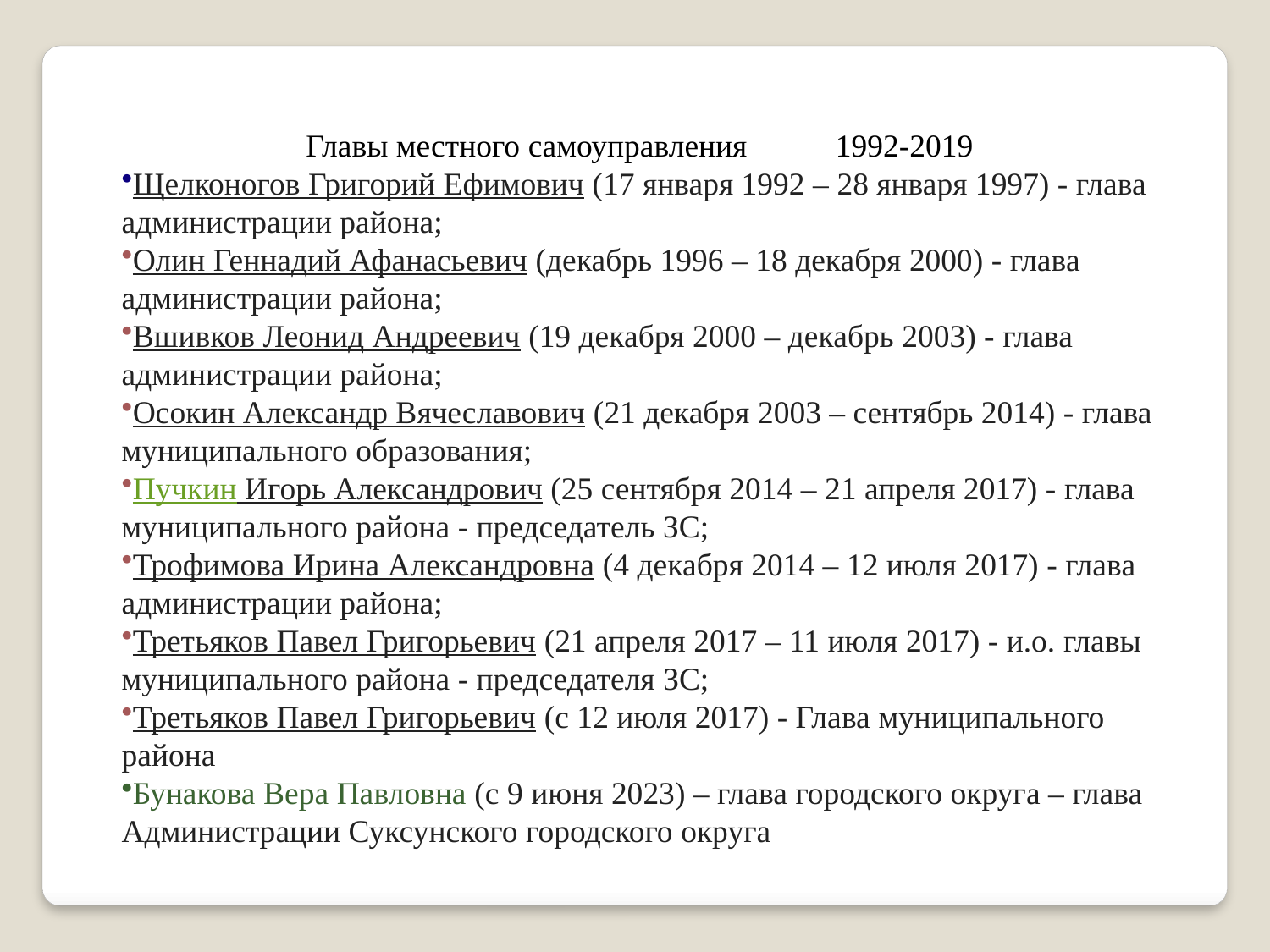

Главы местного самоуправления           1992-2019
Щелконогов Григорий Ефимович (17 января 1992 – 28 января 1997) - глава администрации района;
Олин Геннадий Афанасьевич (декабрь 1996 – 18 декабря 2000) - глава администрации района;
Вшивков Леонид Андреевич (19 декабря 2000 – декабрь 2003) - глава администрации района;
Осокин Александр Вячеславович (21 декабря 2003 – сентябрь 2014) - глава муниципального образования;
Пучкин Игорь Александрович (25 сентября 2014 – 21 апреля 2017) - глава муниципального района - председатель ЗС;
Трофимова Ирина Александровна (4 декабря 2014 – 12 июля 2017) - глава администрации района;
Третьяков Павел Григорьевич (21 апреля 2017 – 11 июля 2017) - и.о. главы муниципального района - председателя ЗС;
Третьяков Павел Григорьевич (с 12 июля 2017) - Глава муниципального района
Бунакова Вера Павловна (с 9 июня 2023) – глава городского округа – глава Администрации Суксунского городского округа